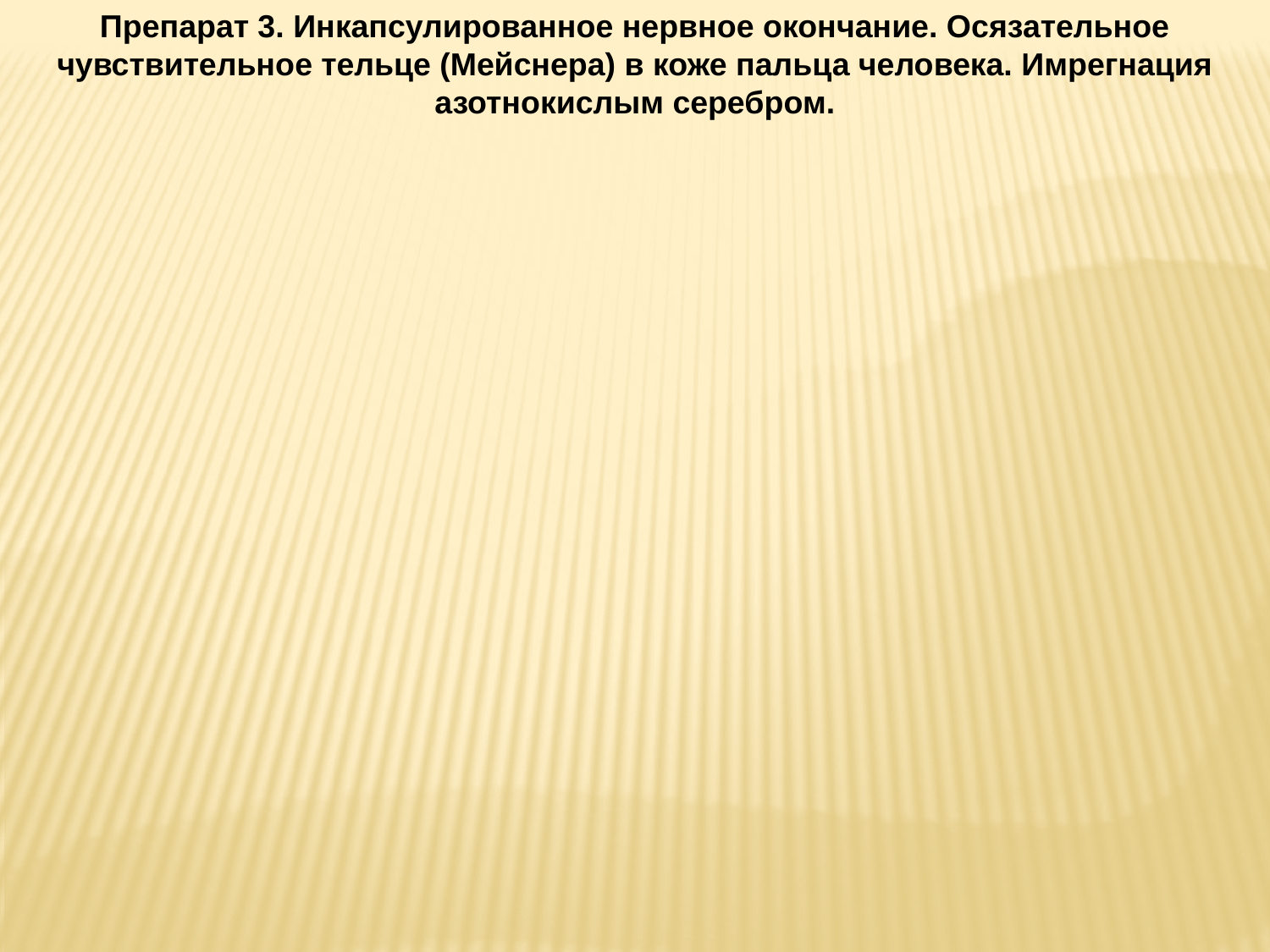

Препарат 3. Инкапсулированное нервное окончание. Осязательное чувствительное тельце (Мейснера) в коже пальца человека. Имрегнация азотнокислым серебром.